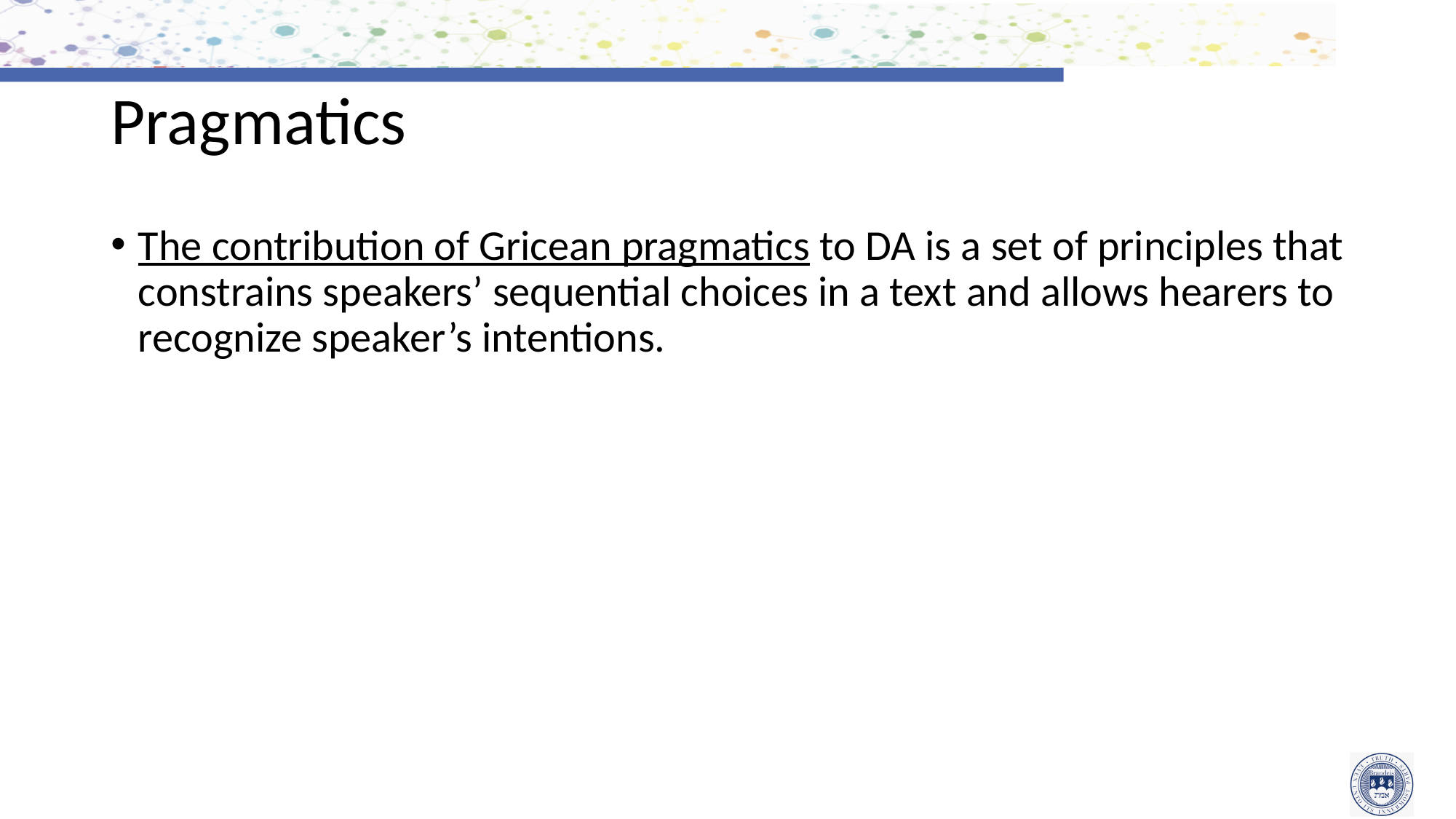

# Pragmatics
The contribution of Gricean pragmatics to DA is a set of principles that constrains speakers’ sequential choices in a text and allows hearers to recognize speaker’s intentions.